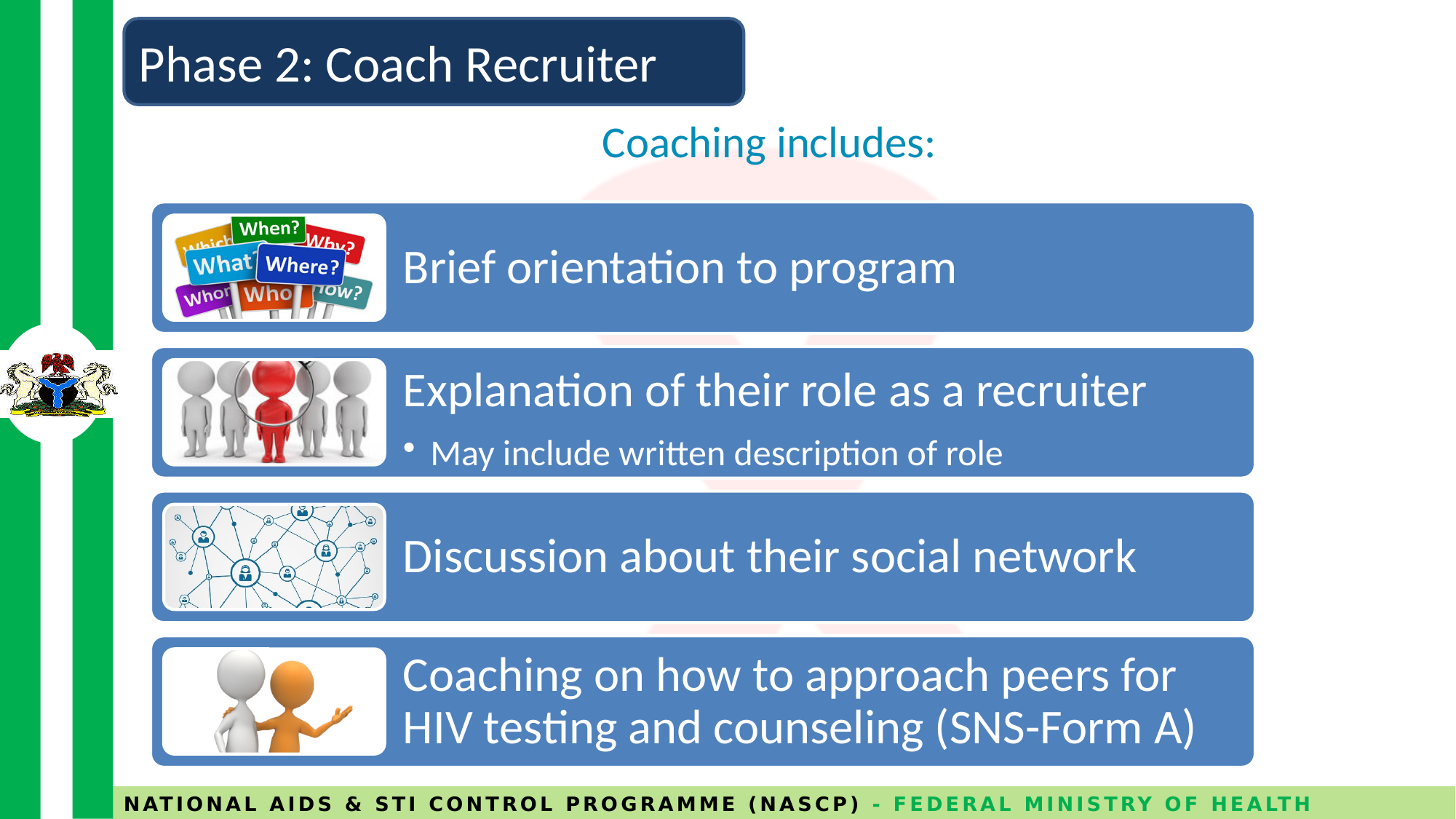

Phase 2: Coach Recruiter
# Coaching includes:
Brief orientation to program
Explanation of their role as a recruiter
May include written description of role
Discussion about their social network
Coaching on how to approach peers for HIV testing and counseling (SNS-Form A)